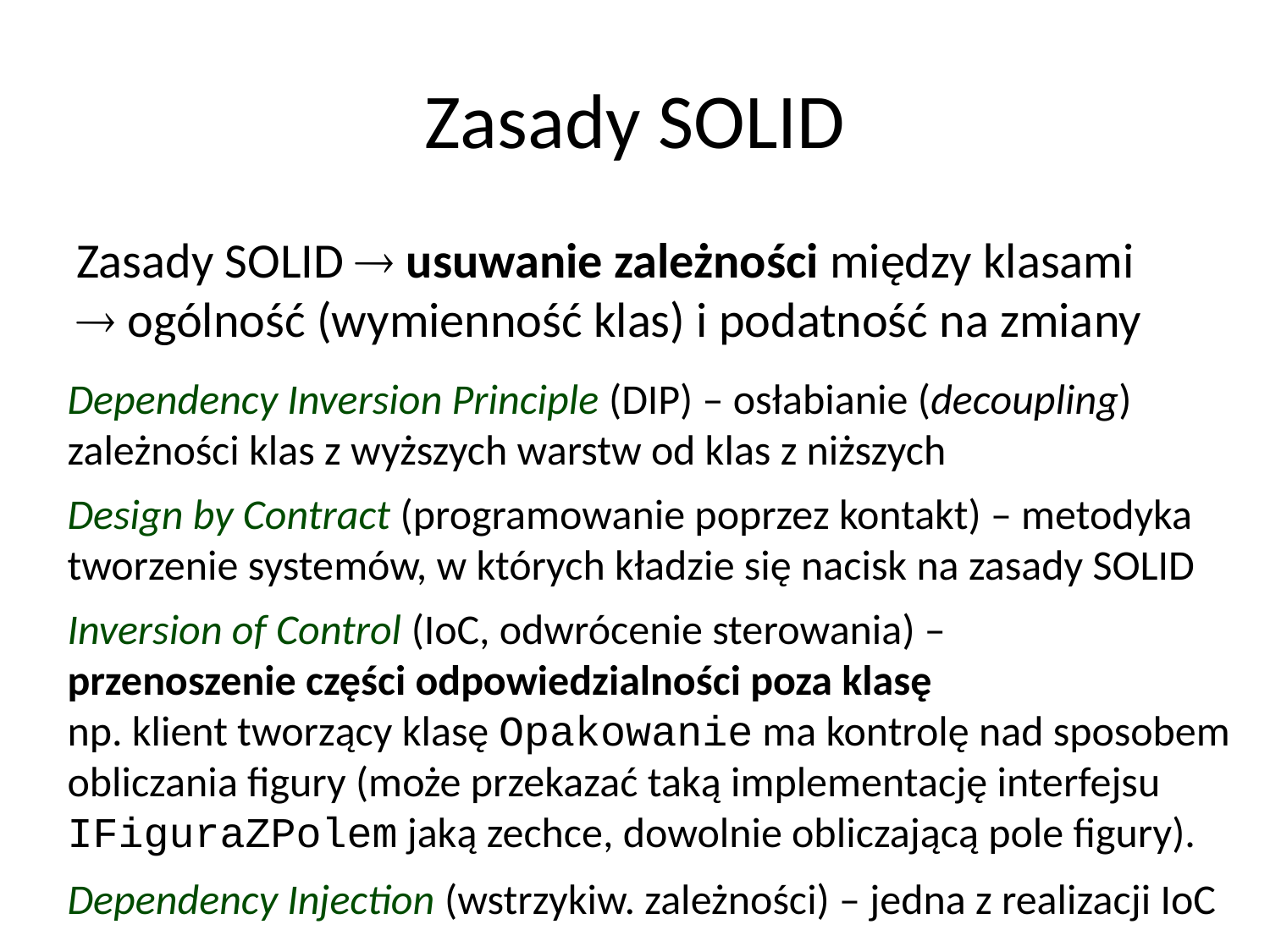

# Zasady SOLID
Zasady SOLID → usuwanie zależności między klasami
→ ogólność (wymienność klas) i podatność na zmiany

Dependency Inversion Principle (DIP) – osłabianie (decoupling) zależności klas z wyższych warstw od klas z niższych
Design by Contract (programowanie poprzez kontakt) – metodyka
tworzenie systemów, w których kładzie się nacisk na zasady SOLID
Inversion of Control (IoC, odwrócenie sterowania) –
przenoszenie części odpowiedzialności poza klasę
np. klient tworzący klasę Opakowanie ma kontrolę nad sposobem obliczania figury (może przekazać taką implementację interfejsu IFiguraZPolem jaką zechce, dowolnie obliczającą pole figury).
Dependency Injection (wstrzykiw. zależności) – jedna z realizacji IoC